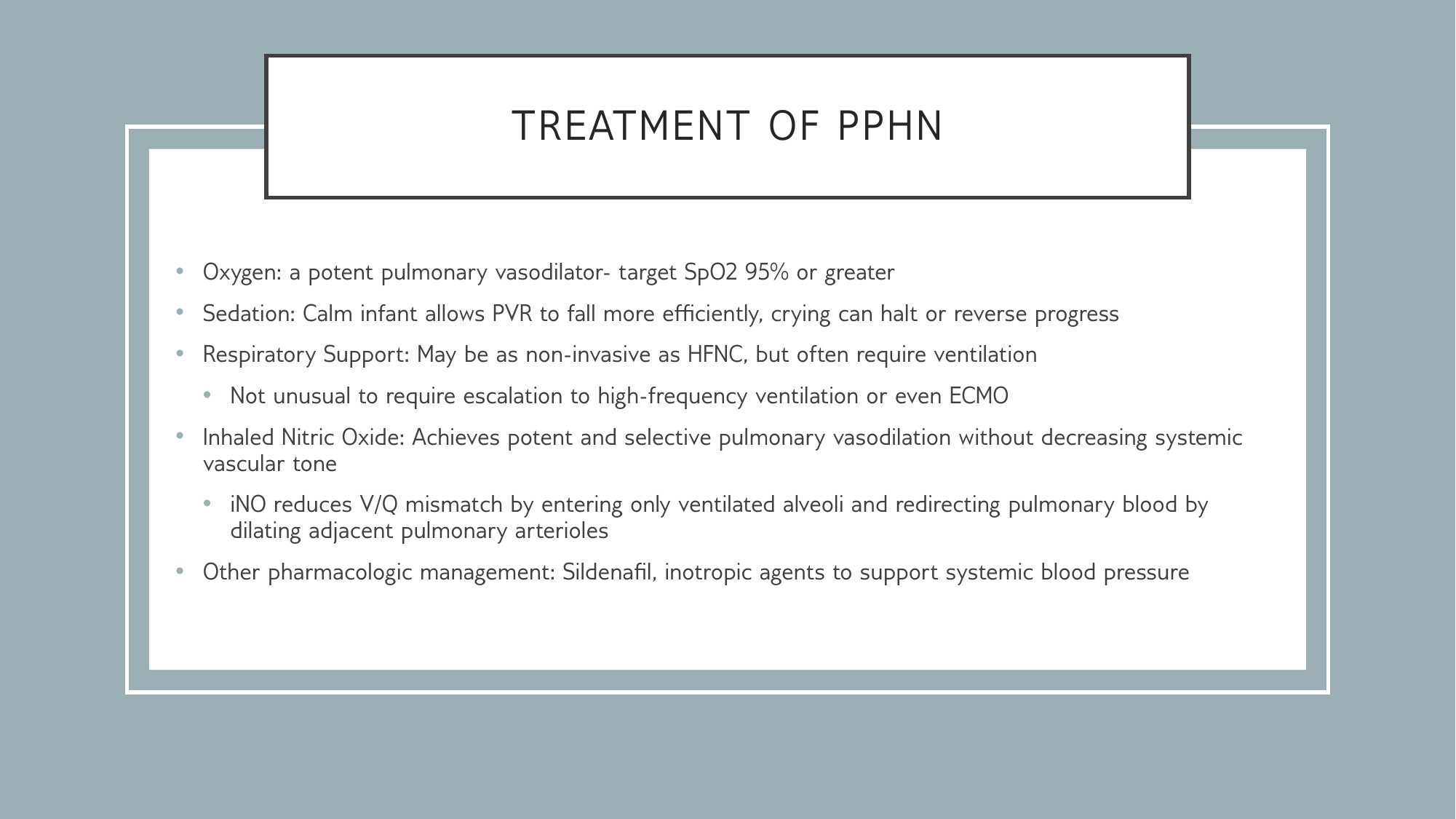

# Treatment of PPHN

Oxygen: a potent pulmonary vasodilator- target SpO2 95% or greater
Sedation: Calm infant allows PVR to fall more efficiently, crying can halt or reverse progress
Respiratory Support: May be as non-invasive as HFNC, but often require ventilation
Not unusual to require escalation to high-frequency ventilation or even ECMO
Inhaled Nitric Oxide: Achieves potent and selective pulmonary vasodilation without decreasing systemic vascular tone
iNO reduces V/Q mismatch by entering only ventilated alveoli and redirecting pulmonary blood by dilating adjacent pulmonary arterioles
Other pharmacologic management: Sildenafil, inotropic agents to support systemic blood pressure